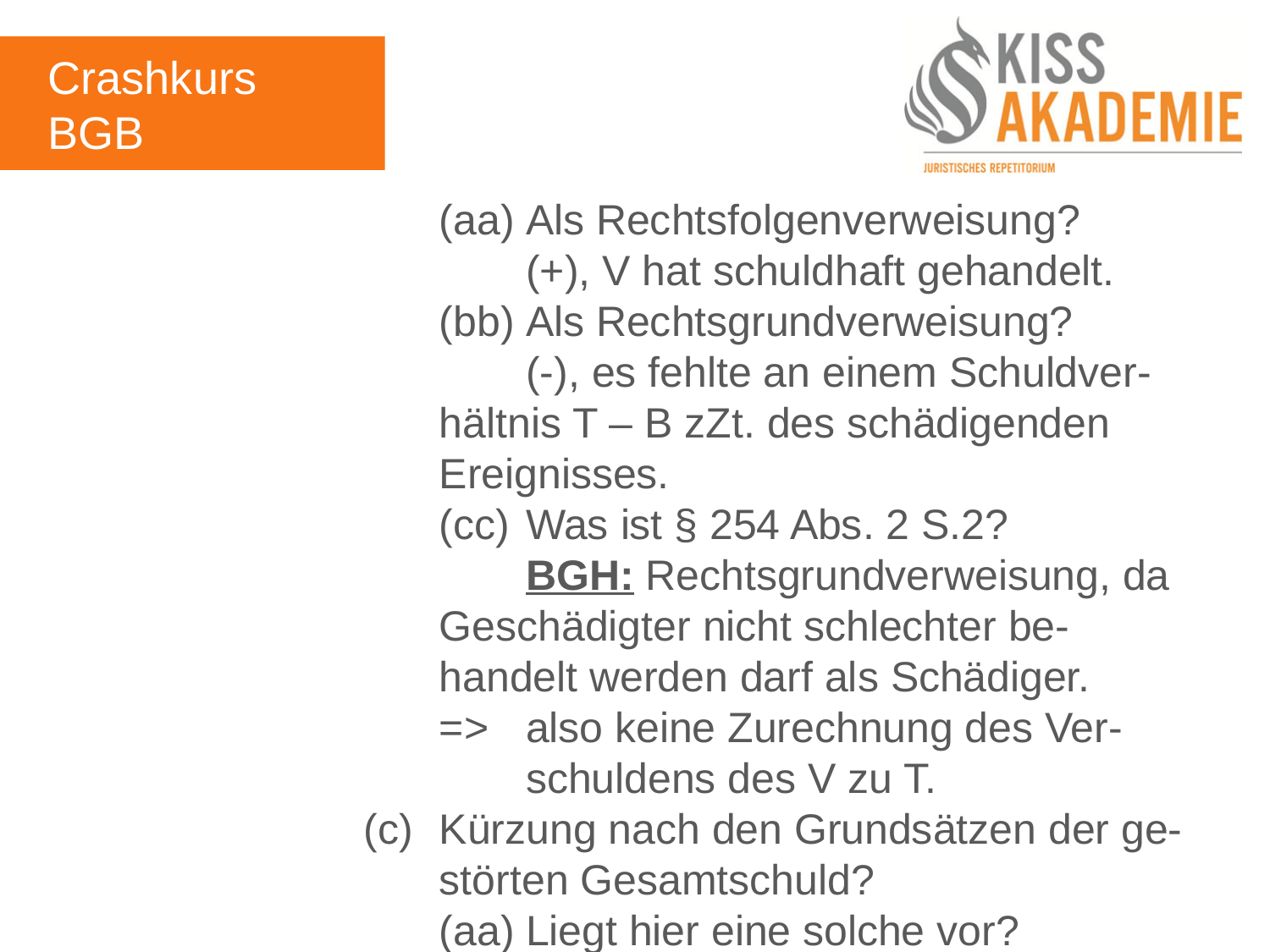

Crashkurs BGB
3. Tag
							(aa)	Als Rechtsfolgenverweisung?
								(+), V hat schuldhaft gehandelt.
							(bb)	Als Rechtsgrundverweisung?
								(-), es fehlte an einem Schuldver-								hältnis T – B zZt. des schädigenden								Ereignisses.
							(cc)	Was ist § 254 Abs. 2 S.2?
								BGH: Rechtsgrundverweisung, da								Geschädigter nicht schlechter be-								handelt werden darf als Schädiger.
							=>	also keine Zurechnung des Ver-									schuldens des V zu T.
						(c)	Kürzung nach den Grundsätzen der ge-							störten Gesamtschuld?
							(aa)	Liegt hier eine solche vor?